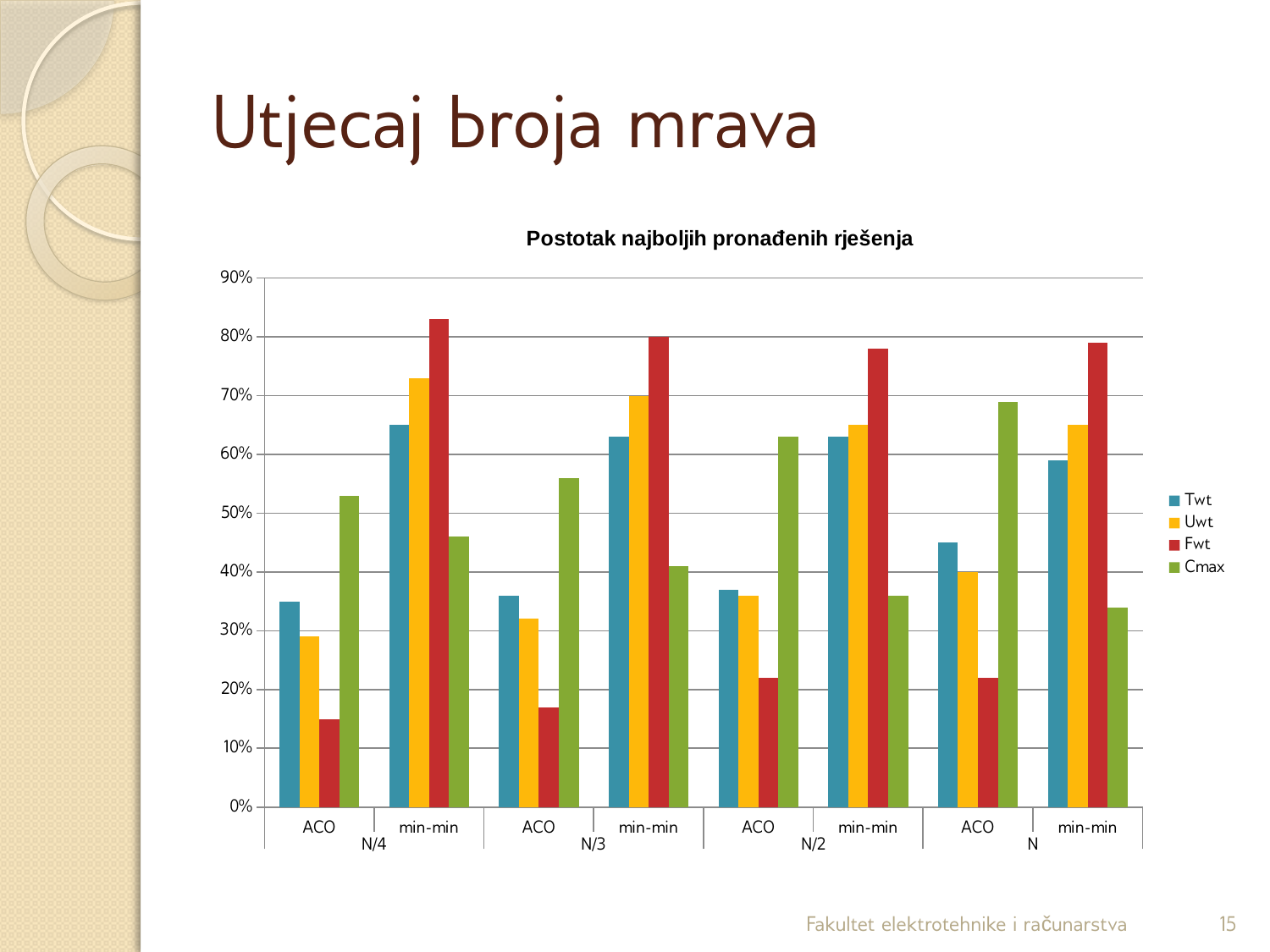

# Utjecaj broja mrava

### Chart: Postotak najboljih pronađenih rješenja

| Category | Twt | Uwt | Fwt | Cmax |
|---|---|---|---|---|
| ACO | 0.3500000000000002 | 0.2900000000000002 | 0.1500000000000001 | 0.53 |
| min-min | 0.6500000000000006 | 0.7300000000000004 | 0.8300000000000004 | 0.46 |
| ACO | 0.3600000000000002 | 0.32000000000000023 | 0.17 | 0.56 |
| min-min | 0.6300000000000004 | 0.7000000000000004 | 0.8 | 0.4100000000000002 |
| ACO | 0.3700000000000002 | 0.3600000000000002 | 0.22 | 0.6300000000000004 |
| min-min | 0.6300000000000004 | 0.6500000000000006 | 0.78 | 0.3600000000000002 |
| ACO | 0.45 | 0.4 | 0.22 | 0.6900000000000004 |
| min-min | 0.59 | 0.6500000000000006 | 0.79 | 0.34 |
Fakultet elektrotehnike i računarstva
15